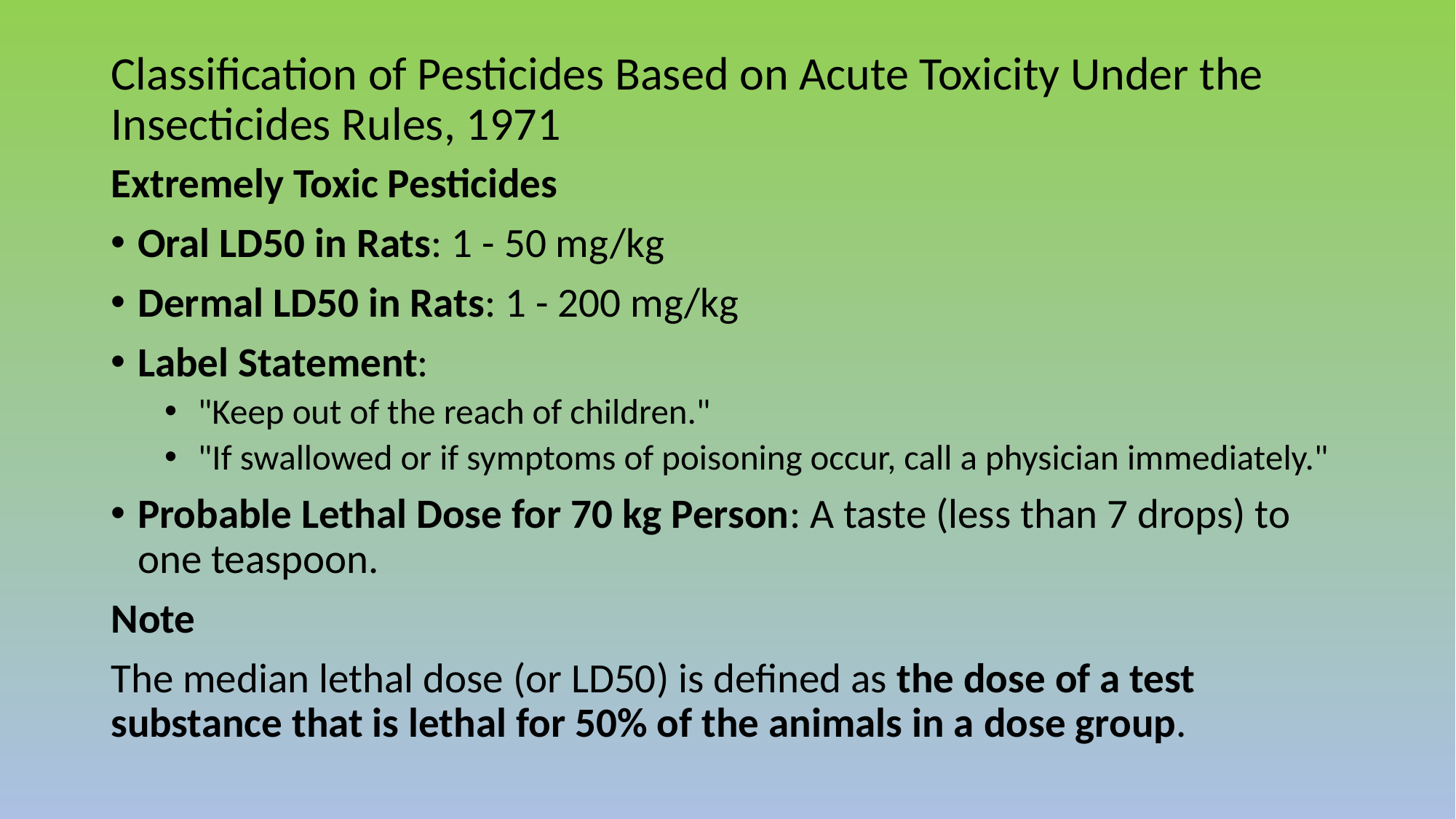

# Classification of Pesticides Based on Acute Toxicity Under the Insecticides Rules, 1971
Extremely Toxic Pesticides
Oral LD50 in Rats: 1 - 50 mg/kg
Dermal LD50 in Rats: 1 - 200 mg/kg
Label Statement:
"Keep out of the reach of children."
"If swallowed or if symptoms of poisoning occur, call a physician immediately."
Probable Lethal Dose for 70 kg Person: A taste (less than 7 drops) to one teaspoon.
Note
The median lethal dose (or LD50) is defined as the dose of a test substance that is lethal for 50% of the animals in a dose group.